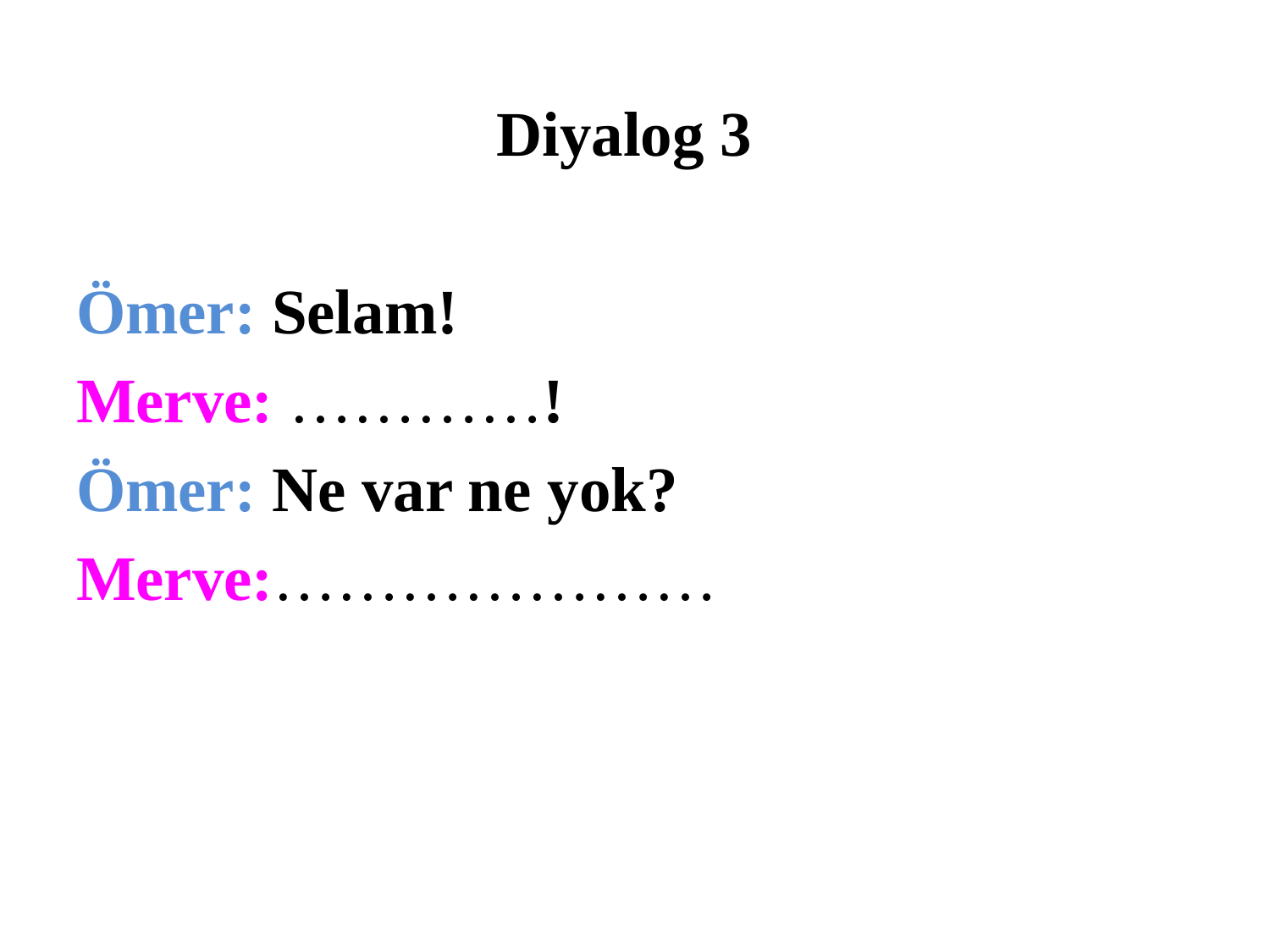

Diyalog 3

Ömer: Selam!
Merve: …………!
Ömer: Ne var ne yok?
Merve:…………………